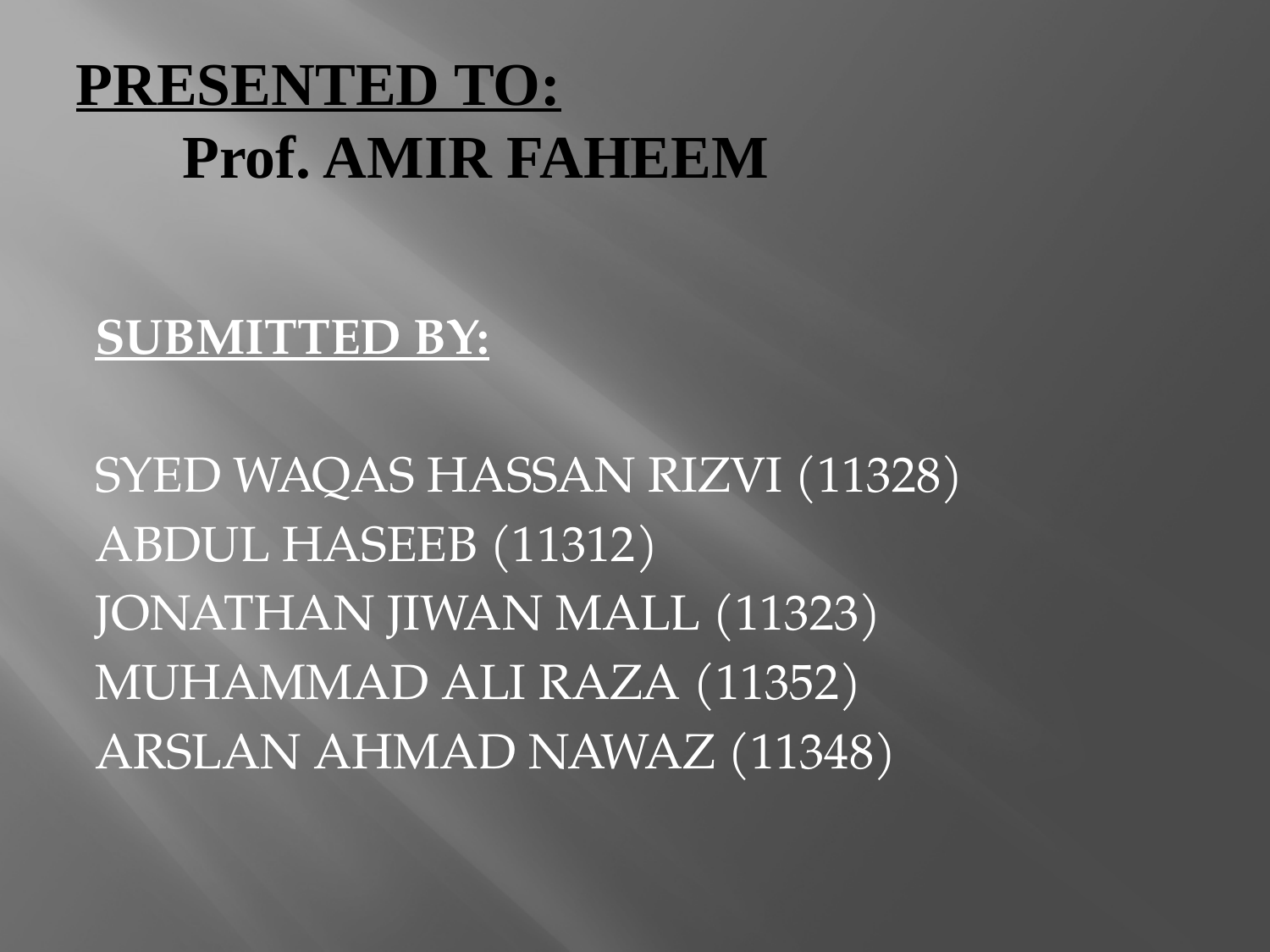

# PRESENTED TO: Prof. AMIR FAHEEM
SUBMITTED BY:

SYED WAQAS HASSAN RIZVI (11328)
ABDUL HASEEB (11312)
JONATHAN JIWAN MALL (11323)
MUHAMMAD ALI RAZA (11352)
ARSLAN AHMAD NAWAZ (11348)